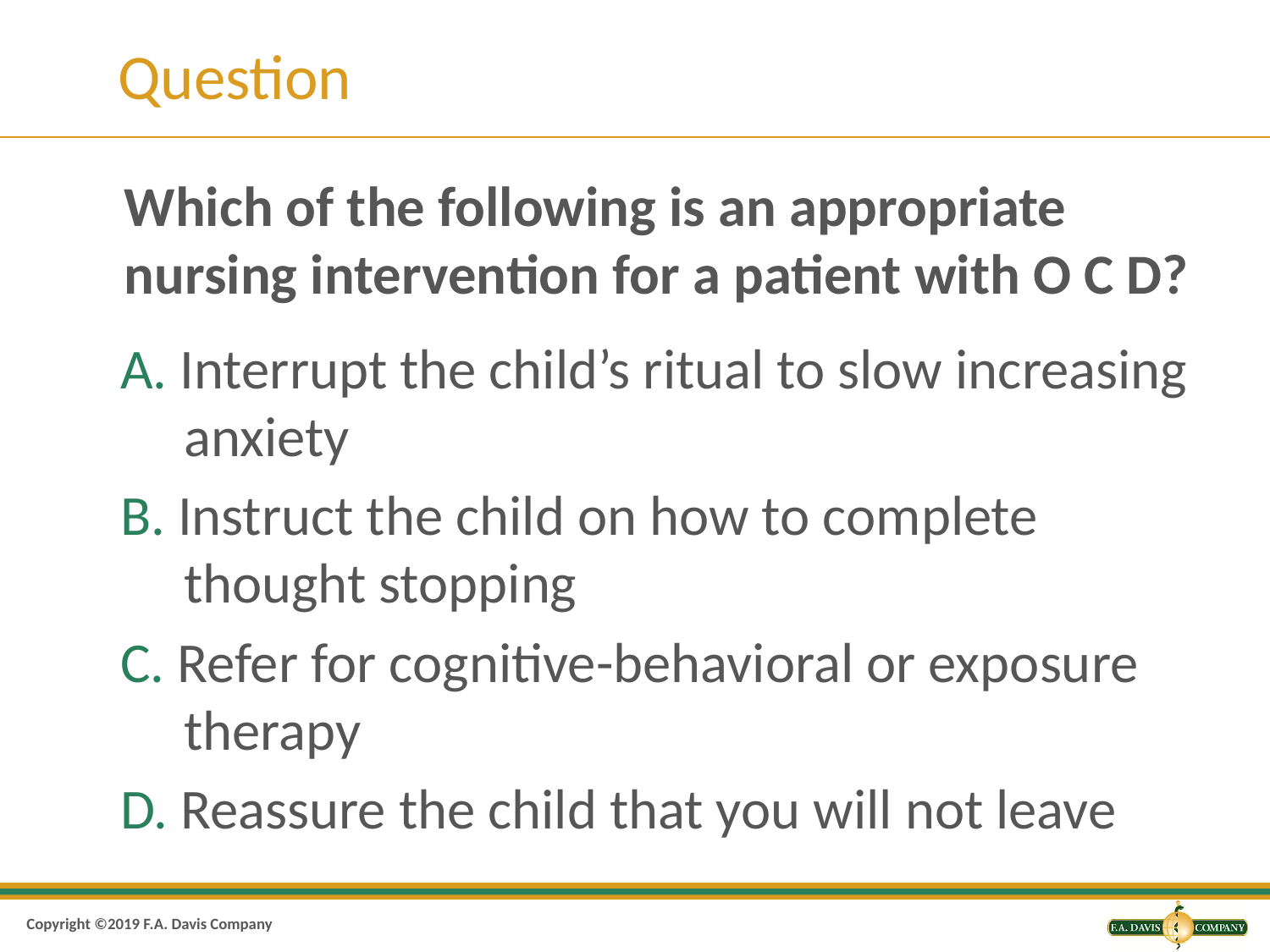

# Question
Which of the following is an appropriate nursing intervention for a patient with O C D?
A. Interrupt the child’s ritual to slow increasing anxiety
B. Instruct the child on how to complete thought stopping
C. Refer for cognitive-behavioral or exposure therapy
D. Reassure the child that you will not leave